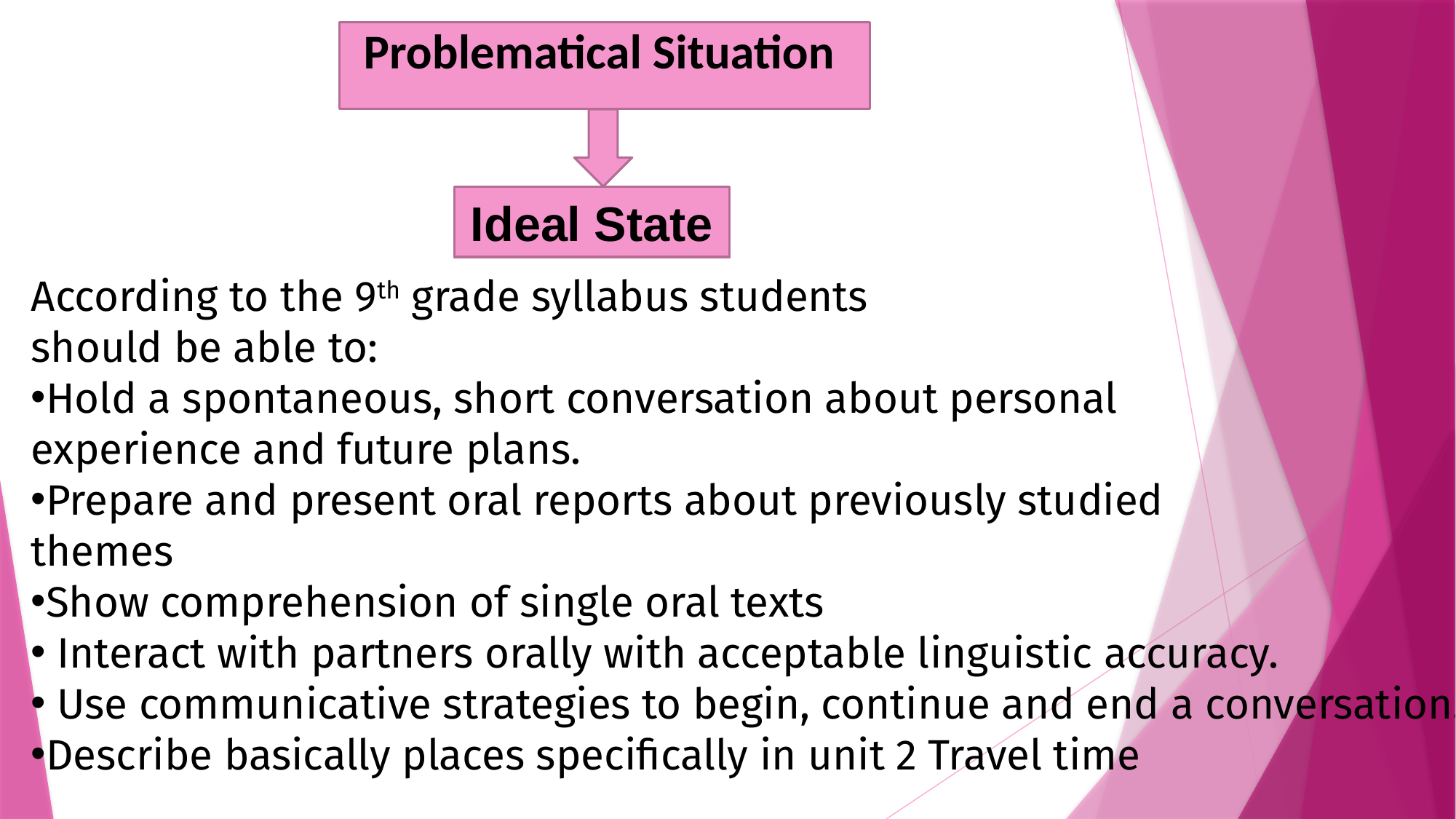

Problematical Situation

Ideal State
According to the 9th grade syllabus students
should be able to:
Hold a spontaneous, short conversation about personal
experience and future plans.
Prepare and present oral reports about previously studied
themes
Show comprehension of single oral texts
 Interact with partners orally with acceptable linguistic accuracy.
 Use communicative strategies to begin, continue and end a conversation.
Describe basically places specifically in unit 2 Travel time